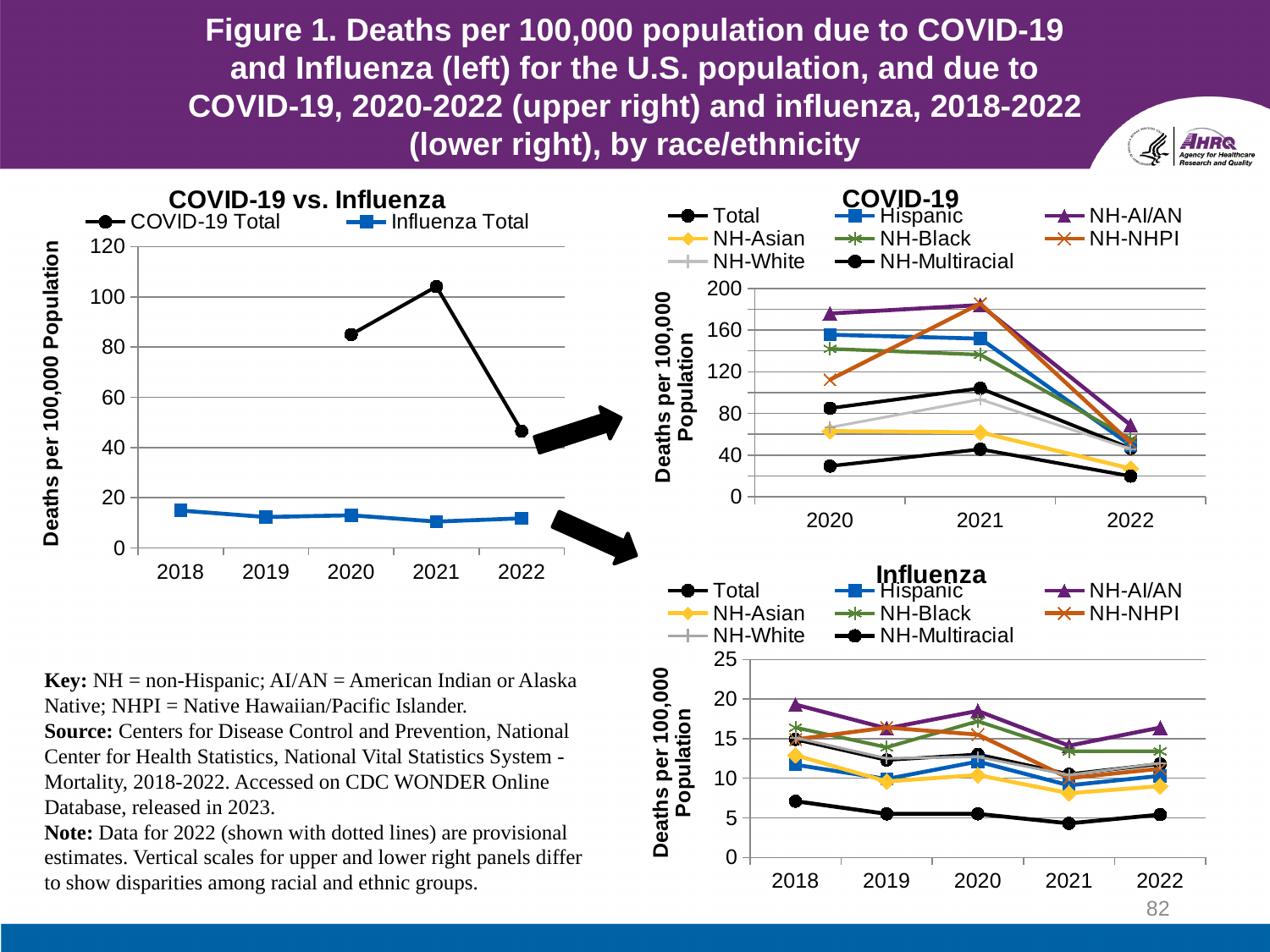

# Figure 1. Deaths per 100,000 population due to COVID-19 and Influenza (left) for the U.S. population, and due to COVID-19, 2020-2022 (upper right) and influenza, 2018-2022 (lower right), by race/ethnicity

### Chart: COVID-19

| Category | Total | Hispanic | NH-AI/AN | NH-Asian | NH-Black | NH-NHPI | NH-White | NH-Multiracial |
|---|---|---|---|---|---|---|---|---|
| 2020 | 85.0 | 155.5 | 175.9 | 63.1 | 142.0 | 112.4 | 66.6 | 29.6 |
| 2021 | 104.1 | 151.8 | 184.0 | 61.9 | 136.4 | 185.4 | 93.5 | 45.7 |
| 2022 | 46.5 | 49.5 | 68.8 | 27.2 | 55.5 | 51.9 | 45.9 | 19.9 |

### Chart: COVID-19 vs. Influenza

| Category | COVID-19 Total | Influenza Total |
|---|---|---|
| 2018 | None | 14.9 |
| 2019 | None | 12.3 |
| 2020 | 85.0 | 13.0 |
| 2021 | 104.1 | 10.5 |
| 2022 | 46.5 | 11.8 |

### Chart: Influenza

| Category | Total | Hispanic | NH-AI/AN | NH-Asian | NH-Black | NH-NHPI | NH-White | NH-Multiracial |
|---|---|---|---|---|---|---|---|---|
| 2018 | 14.9 | 11.7 | 19.3 | 12.9 | 16.4 | 14.9 | 15.1 | 7.1 |
| 2019 | 12.3 | 9.9 | 16.3 | 9.6 | 13.9 | 16.4 | 12.5 | 5.5 |
| 2020 | 13.0 | 12.1 | 18.5 | 10.4 | 17.2 | 15.5 | 12.7 | 5.5 |
| 2021 | 10.5 | 9.1 | 14.1 | 8.1 | 13.4 | 10.0 | 10.4 | 4.3 |
| 2022 | 11.8 | 10.3 | 16.4 | 9.0 | 13.4 | 11.2 | 11.9 | 5.4 |
Key: NH = non-Hispanic; AI/AN = American Indian or Alaska Native; NHPI = Native Hawaiian/Pacific Islander.
Source: Centers for Disease Control and Prevention, National Center for Health Statistics, National Vital Statistics System - Mortality, 2018-2022. Accessed on CDC WONDER Online Database, released in 2023.
Note: Data for 2022 (shown with dotted lines) are provisional estimates. Vertical scales for upper and lower right panels differ to show disparities among racial and ethnic groups.
82